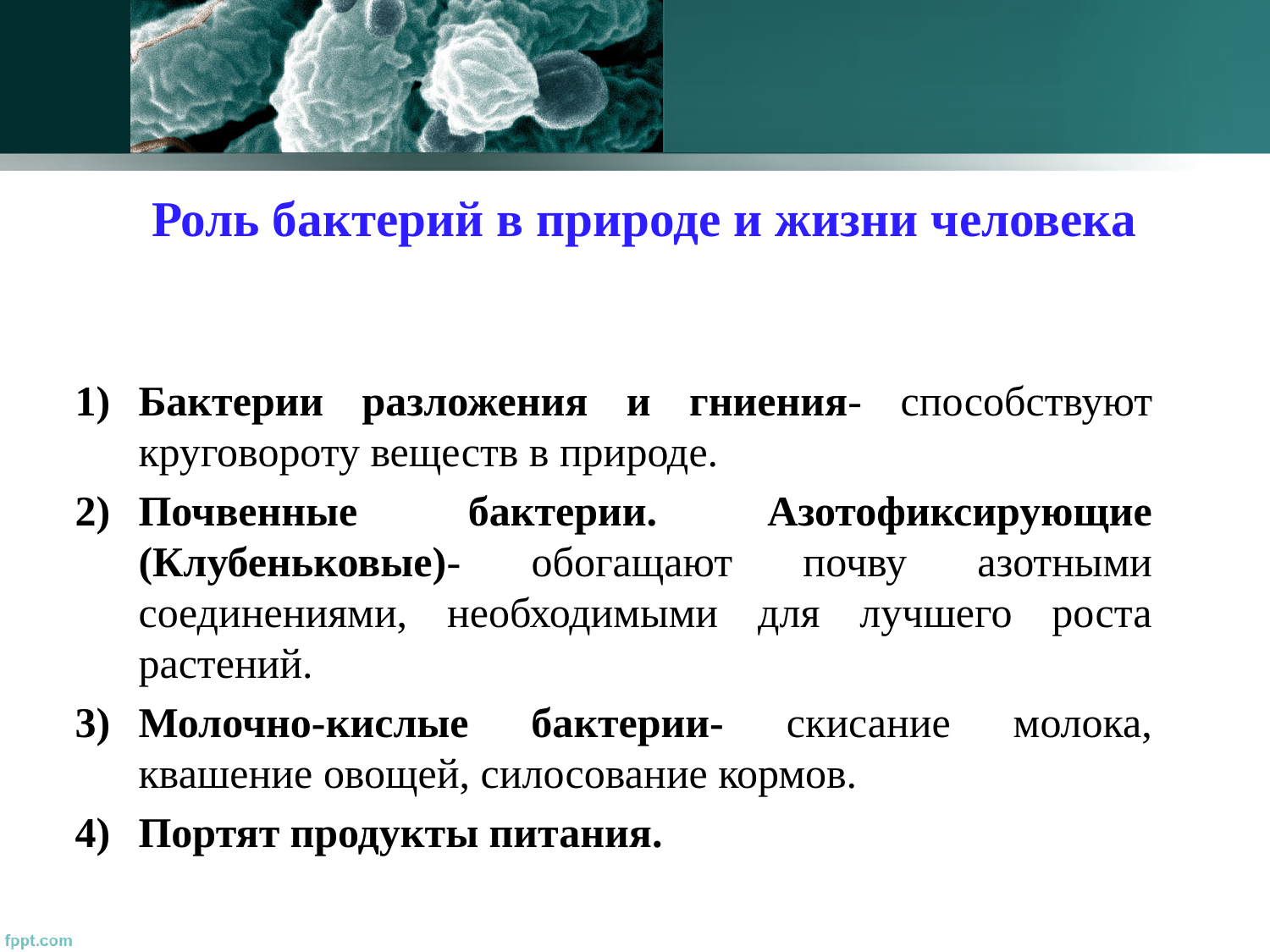

# Роль бактерий в природе и жизни человека
Бактерии разложения и гниения- способствуют круговороту веществ в природе.
Почвенные бактерии. Азотофиксирующие (Клубеньковые)- обогащают почву азотными соединениями, необходимыми для лучшего роста растений.
Молочно-кислые бактерии- скисание молока, квашение овощей, силосование кормов.
Портят продукты питания.